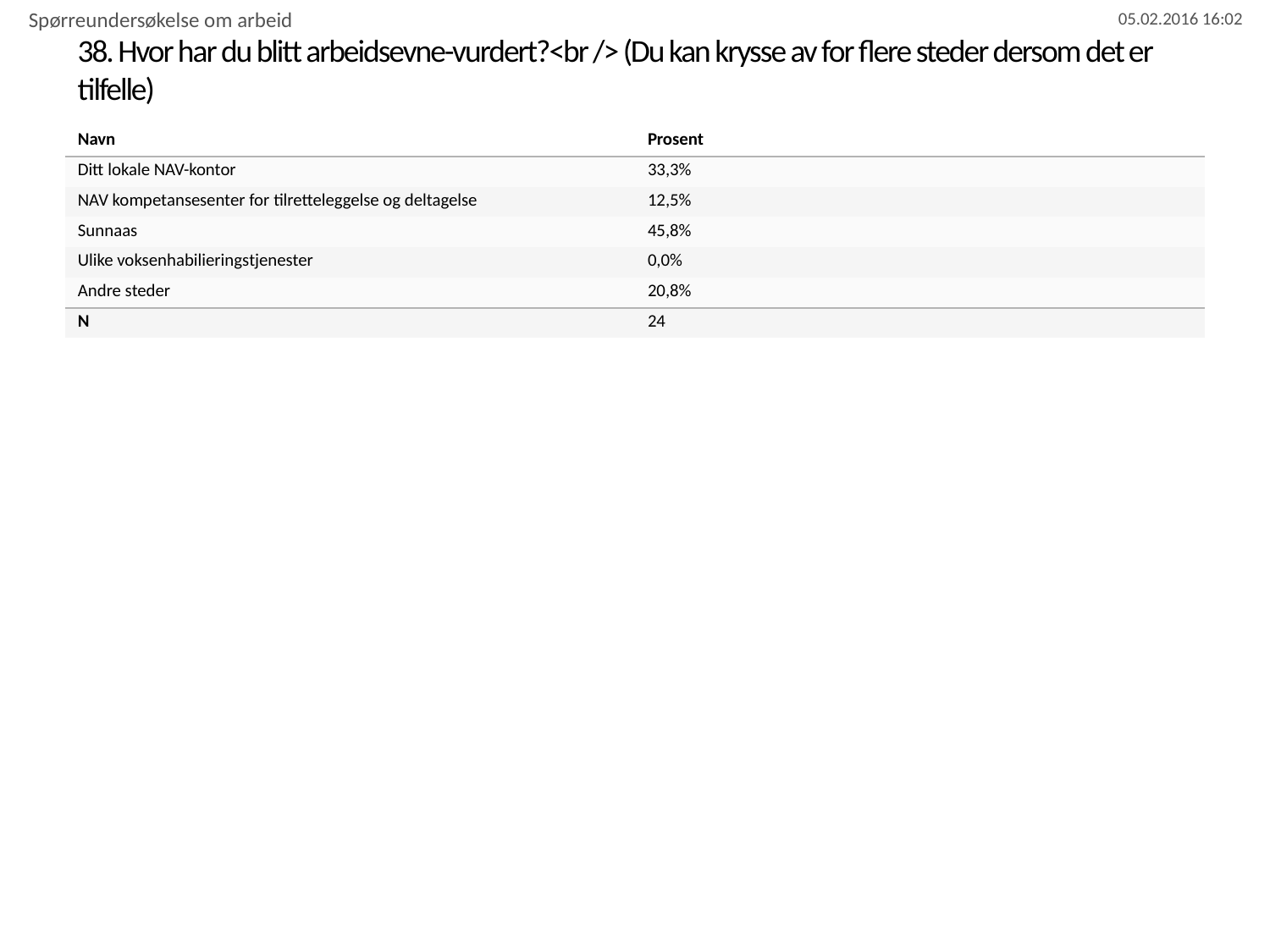

Spørreundersøkelse om arbeid
# 38. Hvor har du blitt arbeidsevne-vurdert?<br /> (Du kan krysse av for flere steder dersom det er tilfelle)
| Navn | Prosent |
| --- | --- |
| Ditt lokale NAV-kontor | 33,3% |
| NAV kompetansesenter for tilretteleggelse og deltagelse | 12,5% |
| Sunnaas | 45,8% |
| Ulike voksenhabilieringstjenester | 0,0% |
| Andre steder | 20,8% |
| N | 24 |